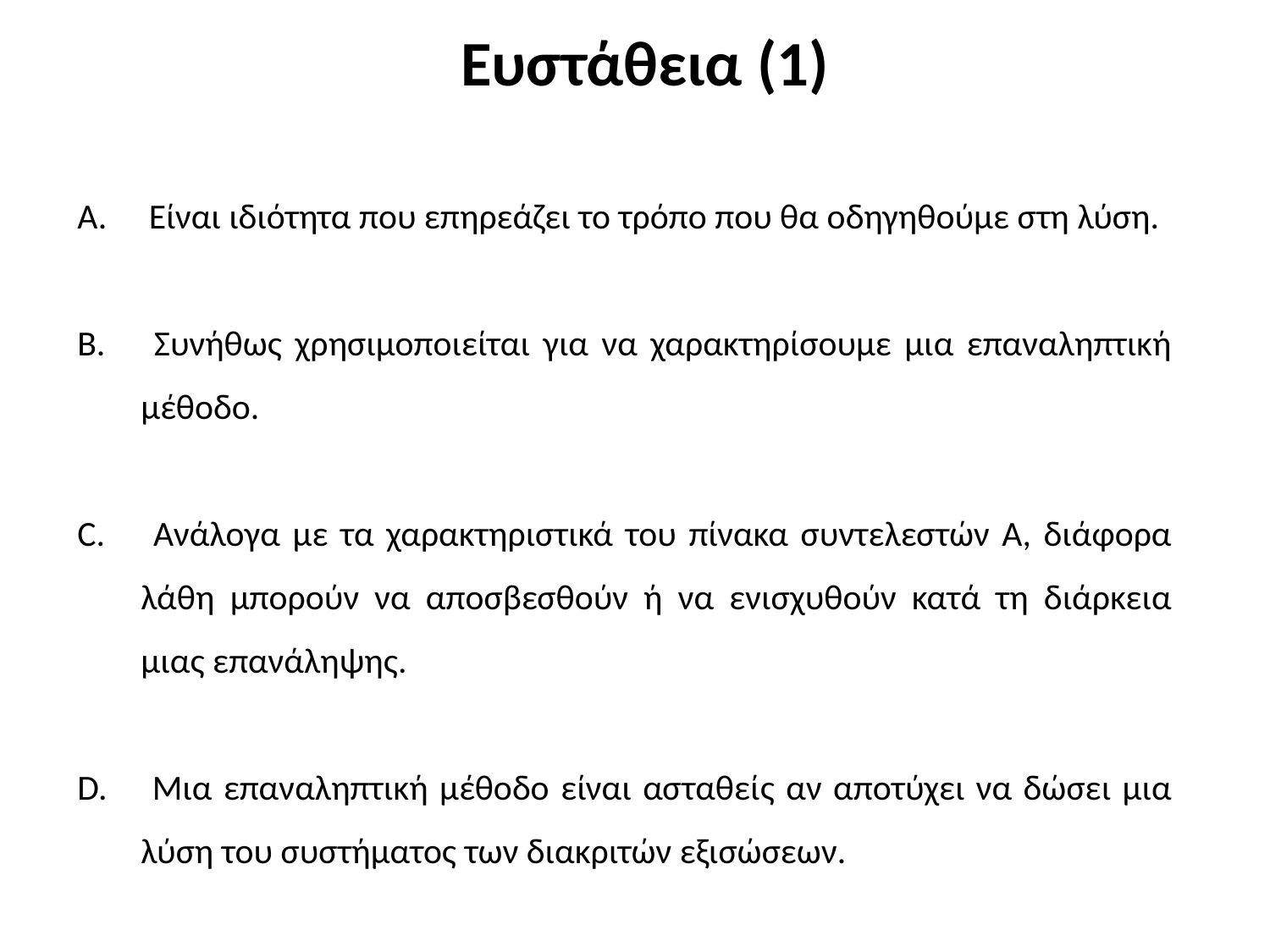

Ευστάθεια (1)
 Είναι ιδιότητα που επηρεάζει το τρόπο που θα οδηγηθούμε στη λύση.

 Συνήθως χρησιμοποιείται για να χαρακτηρίσουμε μια επαναληπτική μέθοδο.

 Ανάλογα με τα χαρακτηριστικά του πίνακα συντελεστών Α, διάφορα λάθη μπορούν να αποσβεσθούν ή να ενισχυθούν κατά τη διάρκεια μιας επανάληψης.

 Μια επαναληπτική μέθοδο είναι ασταθείς αν αποτύχει να δώσει μια λύση του συστήματος των διακριτών εξισώσεων.